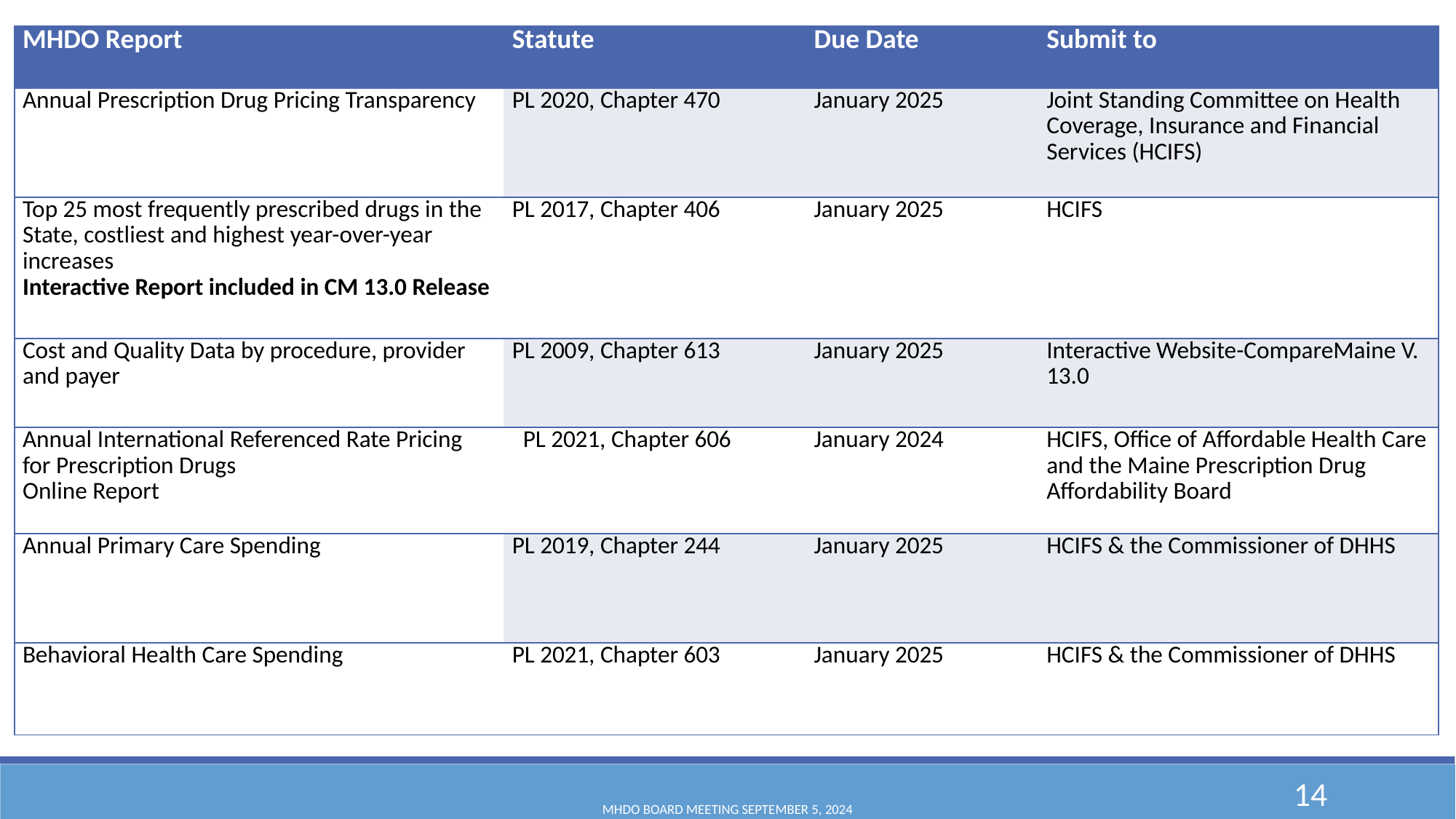

| MHDO Report | Statute | Due Date | Submit to |
| --- | --- | --- | --- |
| Annual Prescription Drug Pricing Transparency | PL 2020, Chapter 470 | January 2025 | Joint Standing Committee on Health Coverage, Insurance and Financial Services (HCIFS) |
| Top 25 most frequently prescribed drugs in the State, costliest and highest year-over-year increases Interactive Report included in CM 13.0 Release | PL 2017, Chapter 406 | January 2025 | HCIFS |
| Cost and Quality Data by procedure, provider and payer | PL 2009, Chapter 613 | January 2025 | Interactive Website-CompareMaine V. 13.0 |
| Annual International Referenced Rate Pricing for Prescription Drugs Online Report | PL 2021, Chapter 606 | January 2024 | HCIFS, Office of Affordable Health Care and the Maine Prescription Drug Affordability Board |
| Annual Primary Care Spending | PL 2019, Chapter 244 | January 2025 | HCIFS & the Commissioner of DHHS |
| Behavioral Health Care Spending | PL 2021, Chapter 603 | January 2025 | HCIFS & the Commissioner of DHHS |
# Reports Due to Legislature & Timelines
MHDO Board Meeting September 5, 2024
14